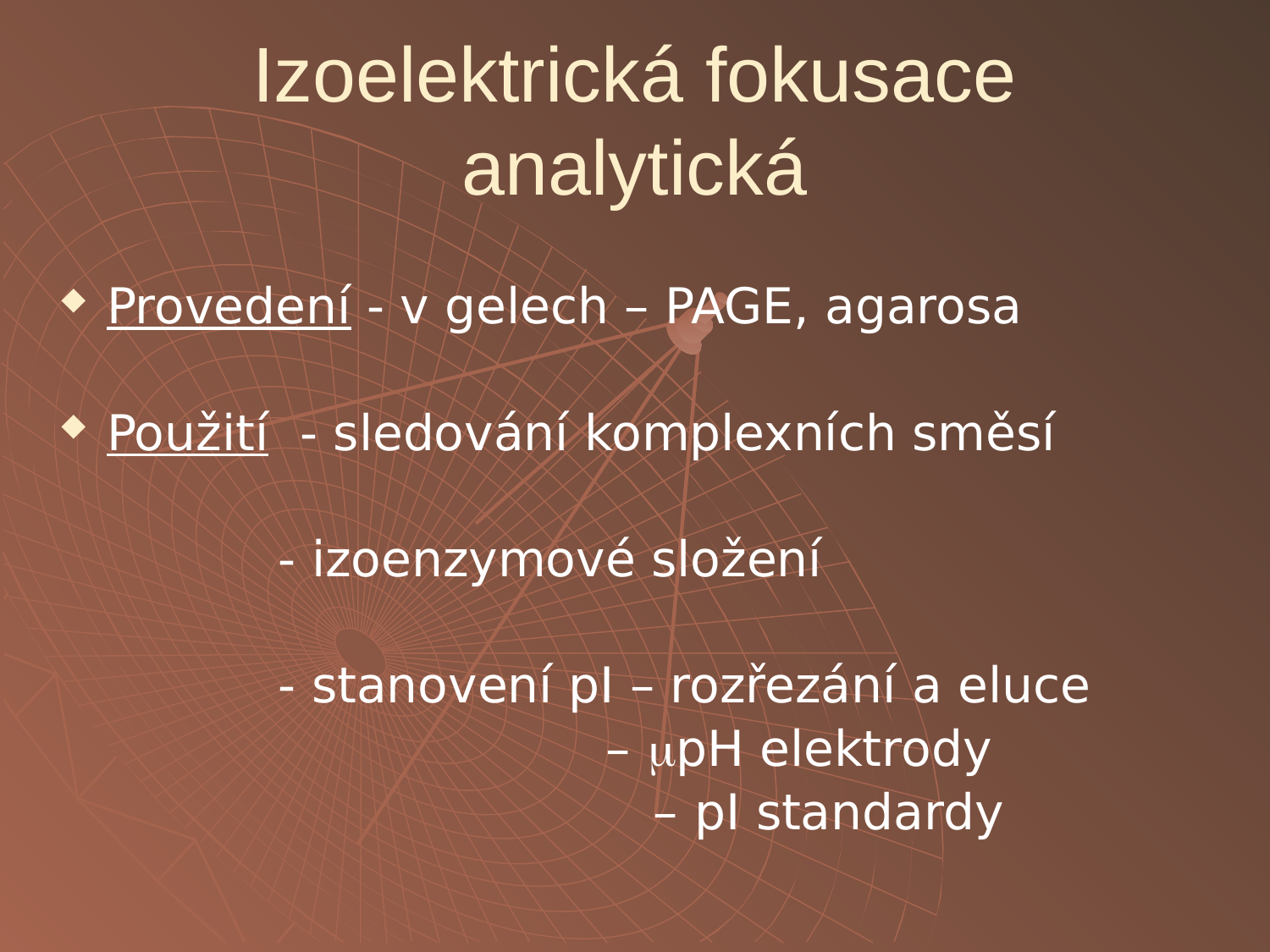

# Izoelektrická fokusace analytická
Provedení - v gelech – PAGE, agarosa

Použití  - sledování komplexních směsí

              - izoenzymové složení

              - stanovení pI – rozřezání a eluce
                                   – μpH elektrody
                                      – pI standardy